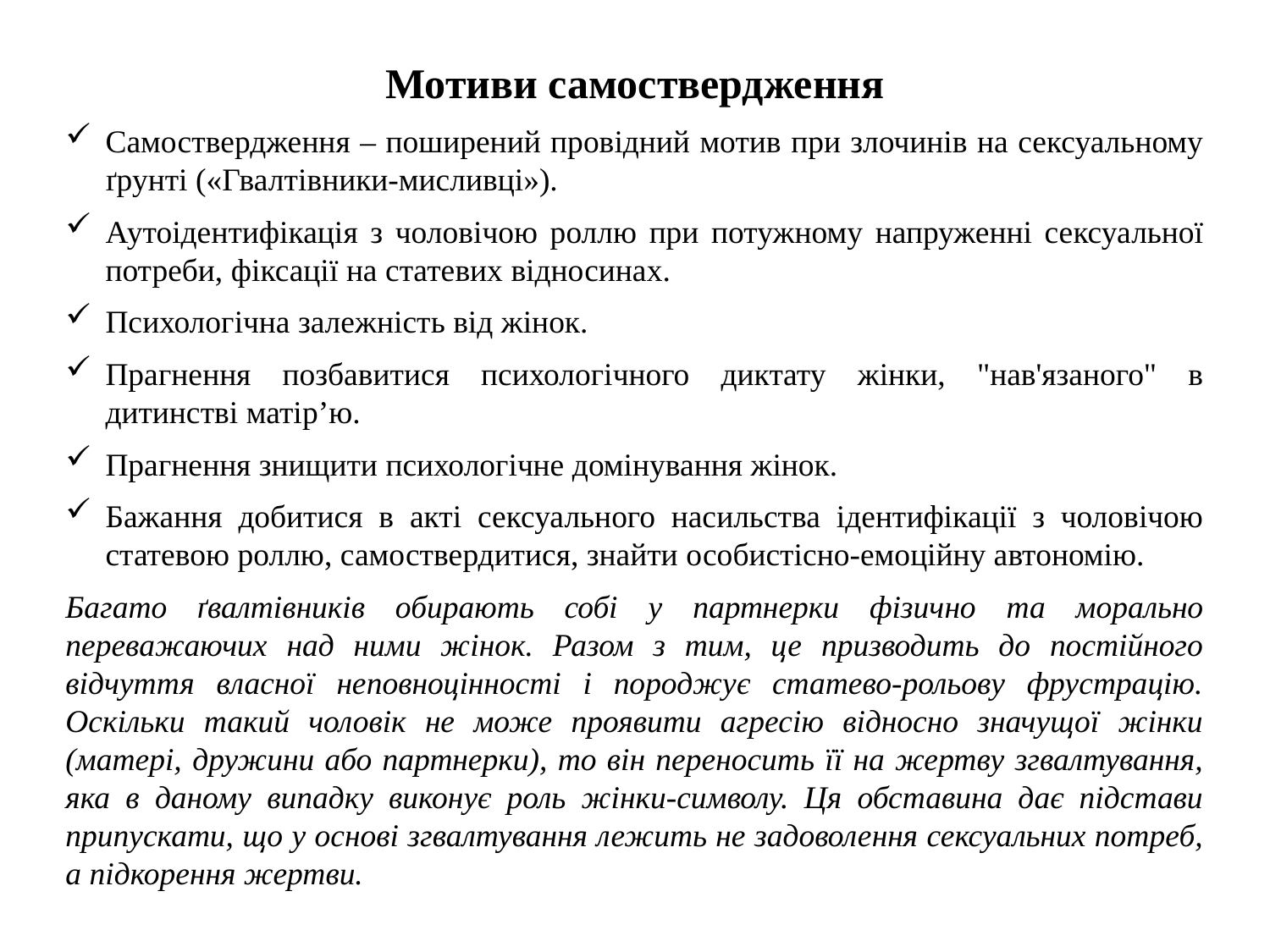

Мотиви самоствердження
Самоствердження – поширений провідний мотив при злочинів на сексуальному ґрунті («Гвалтівники-мисливці»).
Аутоідентифікація з чоловічою роллю при потужному напруженні сексуальної потреби, фіксації на статевих відносинах.
Психологічна залежність від жінок.
Прагнення позбавитися психологічного диктату жінки, "нав'язаного" в дитинстві матір’ю.
Прагнення знищити психологічне домінування жінок.
Бажання добитися в акті сексуального насильства ідентифікації з чоловічою статевою роллю, самоствердитися, знайти особистісно-емоційну автономію.
Багато ґвалтівників обирають собі у партнерки фізично та морально переважаючих над ними жінок. Разом з тим, це призводить до постійного відчуття власної неповноцінності і породжує статево-рольову фрустрацію. Оскільки такий чоловік не може проявити агресію відносно значущої жінки (матері, дружини або партнерки), то він переносить її на жертву згвалтування, яка в даному випадку виконує роль жінки-символу. Ця обставина дає підстави припускати, що у основі згвалтування лежить не задоволення сексуальних потреб, а підкорення жертви.